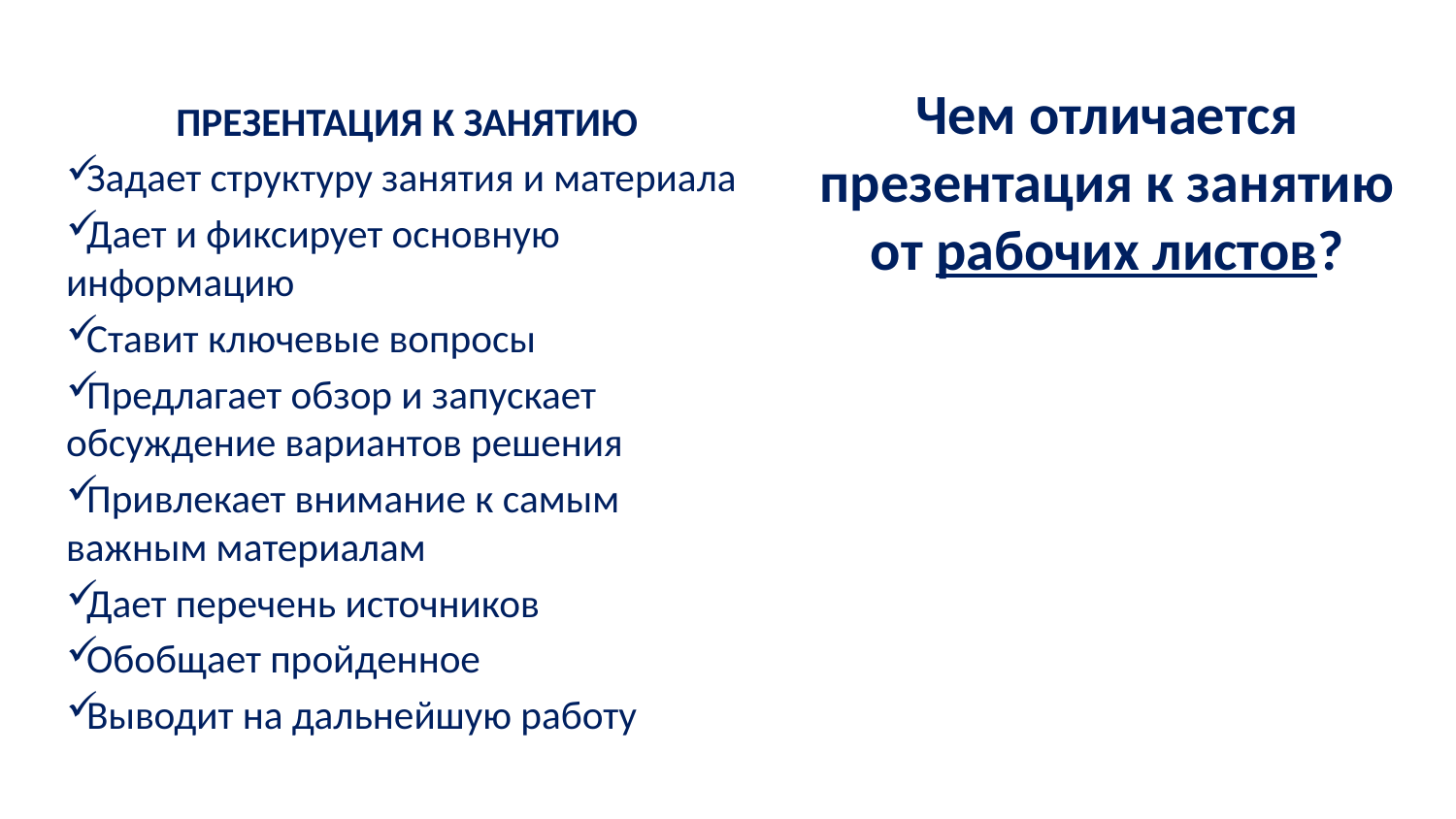

ПРЕЗЕНТАЦИЯ К ЗАНЯТИЮ
Задает структуру занятия и материала
Дает и фиксирует основную информацию
Ставит ключевые вопросы
Предлагает обзор и запускает обсуждение вариантов решения
Привлекает внимание к самым важным материалам
Дает перечень источников
Обобщает пройденное
Выводит на дальнейшую работу
Чем отличается презентация к занятию от рабочих листов?